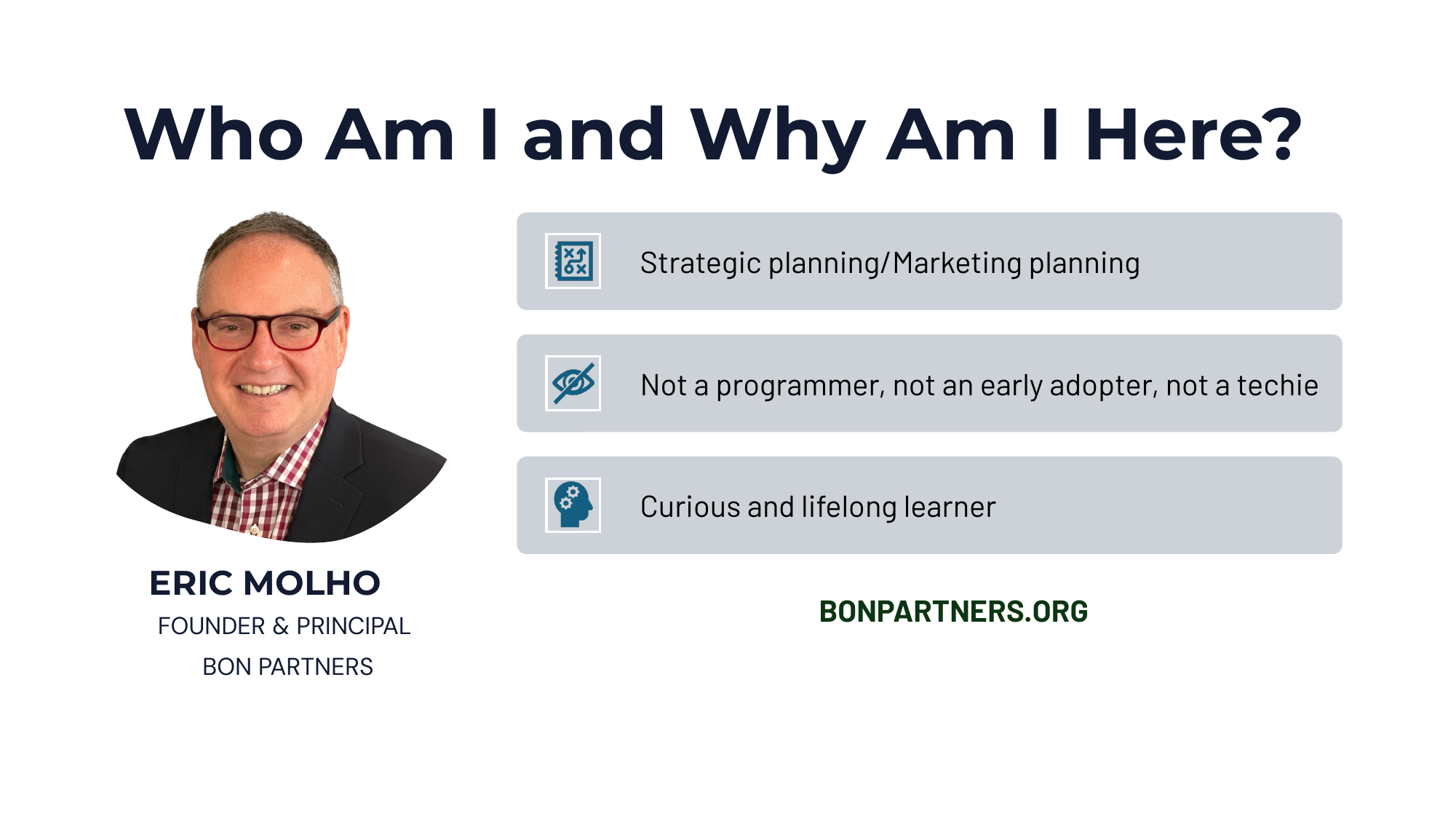

Who Am I and Why Am I Here?

Strategic planning/Marketing planning
Not a programmer, not an early adopter, not a techie
Curious and lifelong learner
ERIC MOLHO
BONPARTNERS.ORG
FOUNDER & PRINCIPAL
 BON PARTNERS